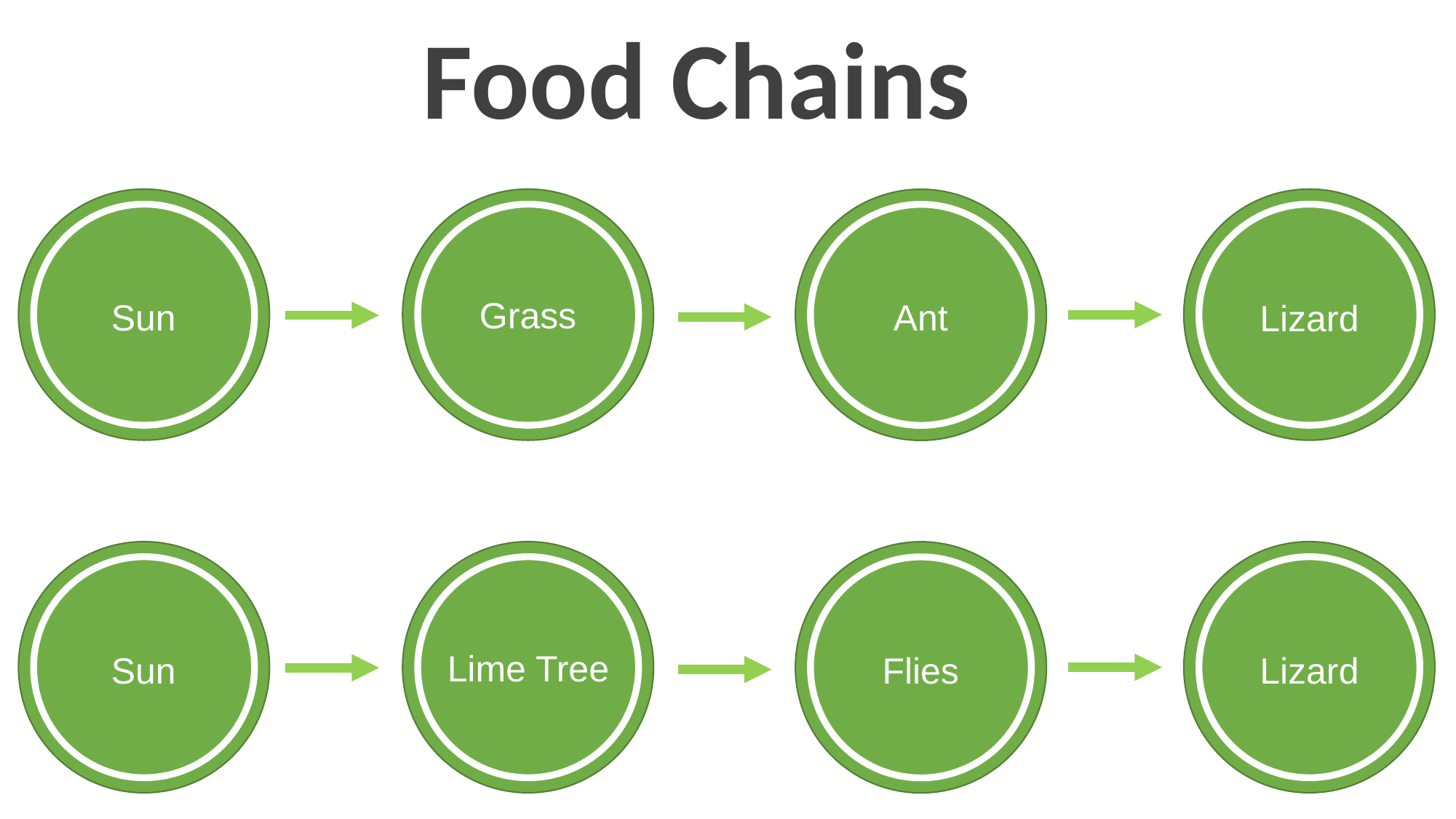

Food Chains

Grass
Sun
Ant
Lizard

Lime Tree
Sun
Flies
Lizard